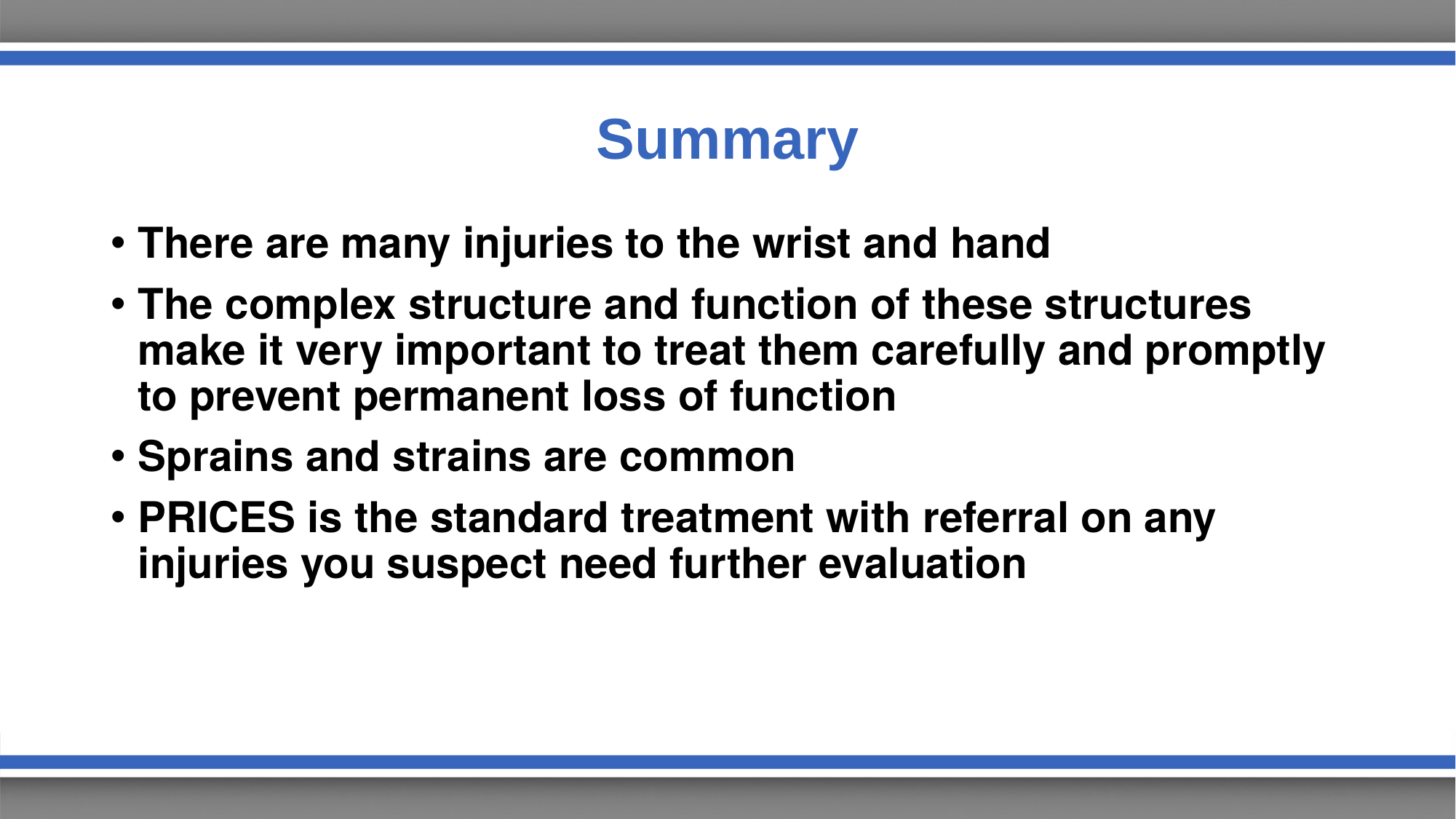

# Summary
There are many injuries to the wrist and hand
The complex structure and function of these structures make it very important to treat them carefully and promptly to prevent permanent loss of function
Sprains and strains are common
PRICES is the standard treatment with referral on any injuries you suspect need further evaluation